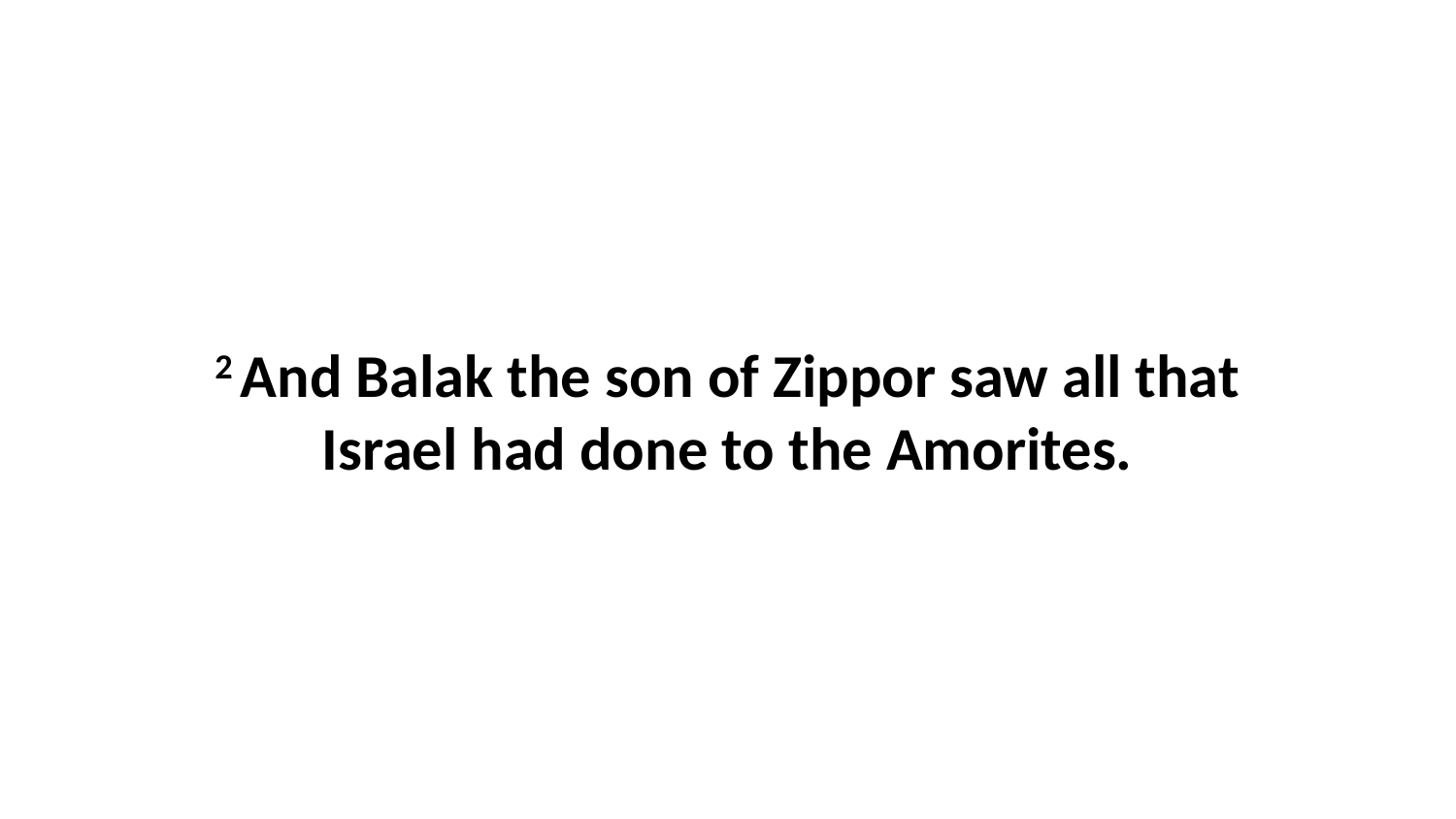

2 And Balak the son of Zippor saw all that Israel had done to the Amorites.